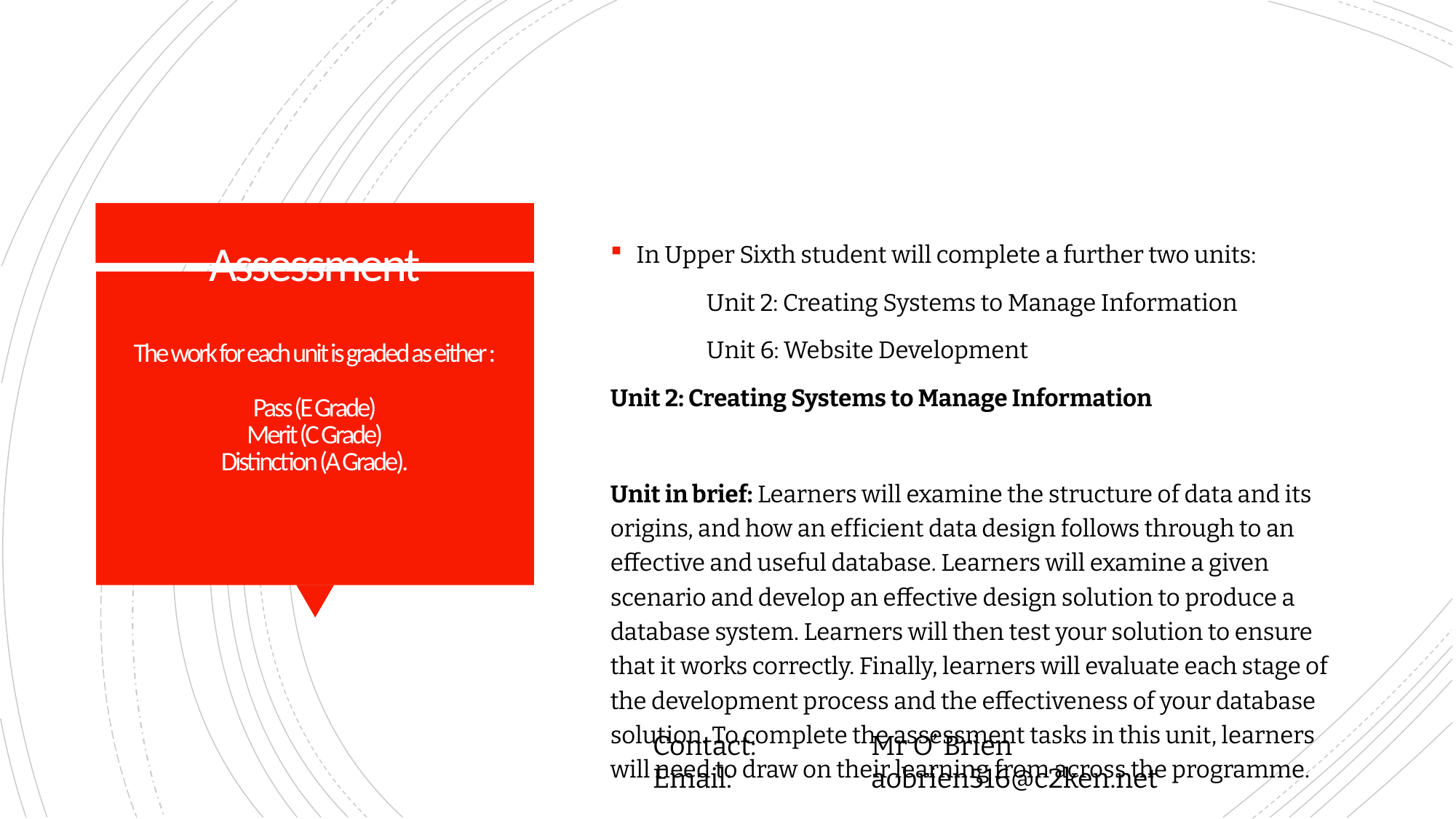

# Assessment The work for each unit is graded as either : Pass (E Grade) Merit (C Grade) Distinction (A Grade).
In Upper Sixth student will complete a further two units:
	Unit 2: Creating Systems to Manage Information
	Unit 6: Website Development
Unit 2: Creating Systems to Manage Information

Unit in brief: Learners will examine the structure of data and its origins, and how an efficient data design follows through to an effective and useful database. Learners will examine a given scenario and develop an effective design solution to produce a database system. Learners will then test your solution to ensure that it works correctly. Finally, learners will evaluate each stage of the development process and the effectiveness of your database solution. To complete the assessment tasks in this unit, learners will need to draw on their learning from across the programme.

Contact: 	Mr O’ Brien
Email: 		aobrien516@c2ken.net